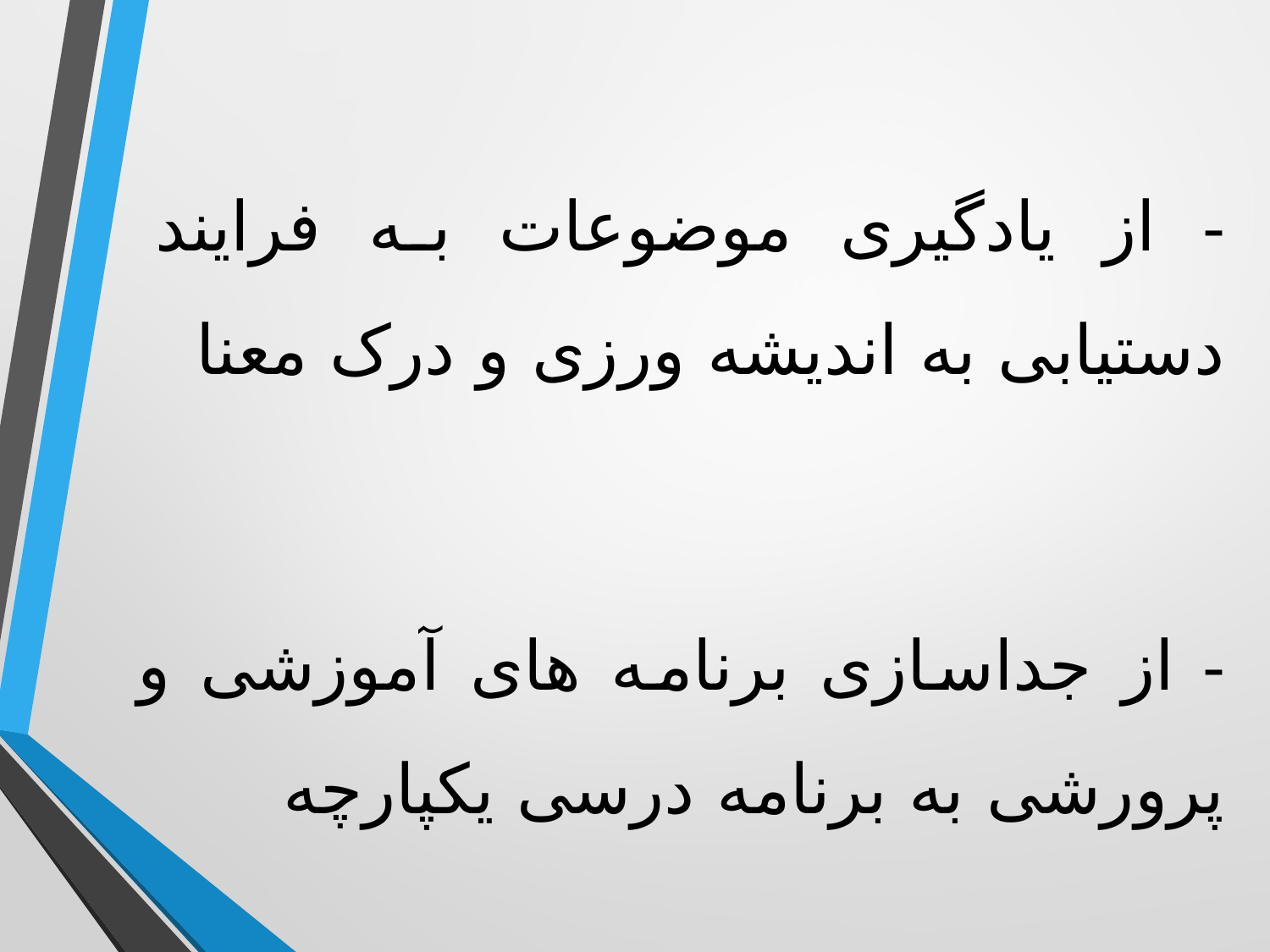

- از یادگیری موضوعات به فرایند دستیابی به اندیشه ورزی و درک معنا
- از جداسازی برنامه های آموزشی و پرورشی به برنامه درسی یکپارچه